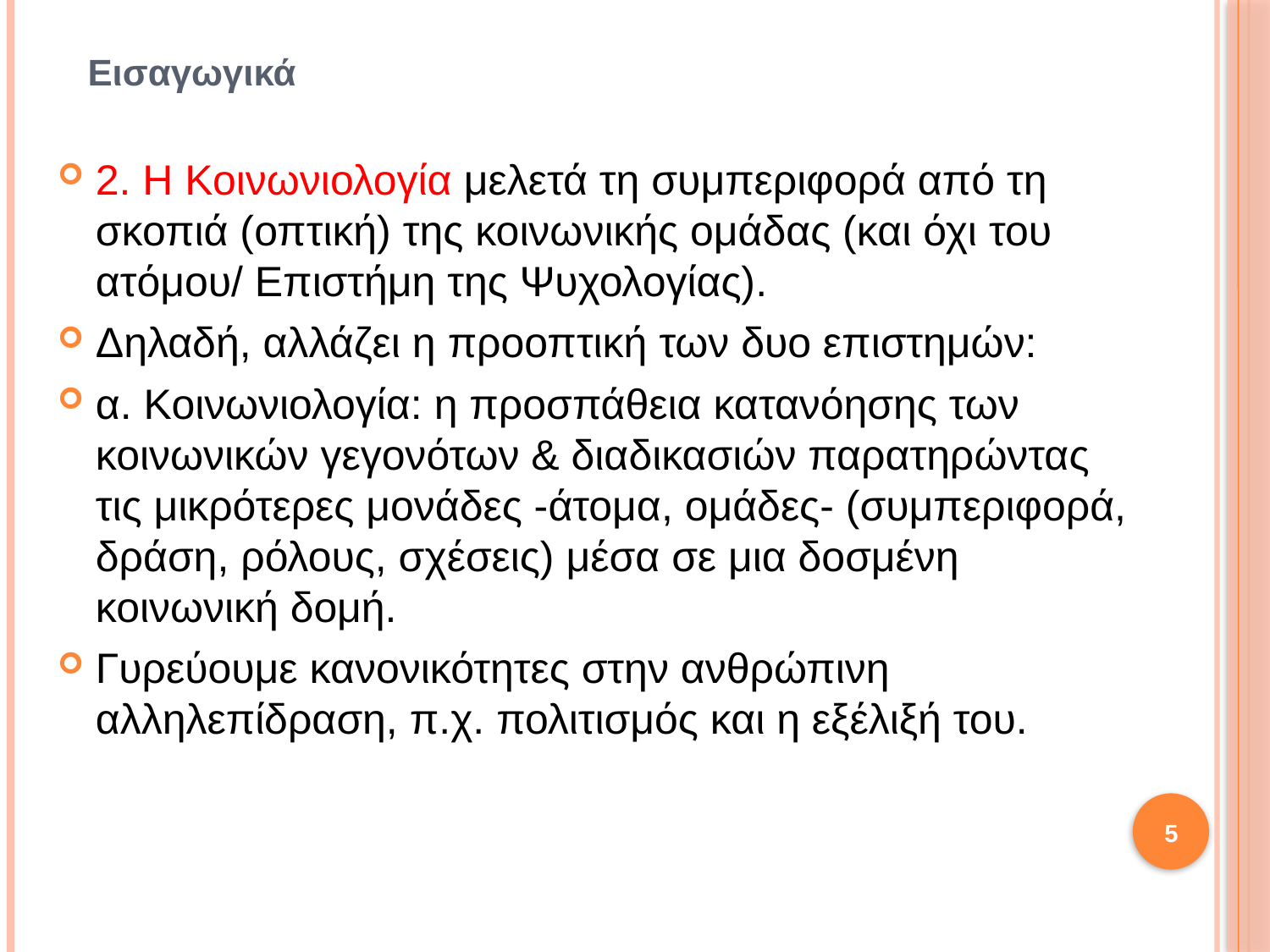

Εισαγωγικά
2. Η Κοινωνιολογία μελετά τη συμπεριφορά από τη σκοπιά (οπτική) της κοινωνικής ομάδας (και όχι του ατόμου/ Επιστήμη της Ψυχολογίας).
Δηλαδή, αλλάζει η προοπτική των δυο επιστημών:
α. Κοινωνιολογία: η προσπάθεια κατανόησης των κοινωνικών γεγονότων & διαδικασιών παρατηρώντας τις μικρότερες μονάδες -άτομα, ομάδες- (συμπεριφορά, δράση, ρόλους, σχέσεις) μέσα σε μια δοσμένη κοινωνική δομή.
Γυρεύουμε κανονικότητες στην ανθρώπινη αλληλεπίδραση, π.χ. πολιτισμός και η εξέλιξή του.

5